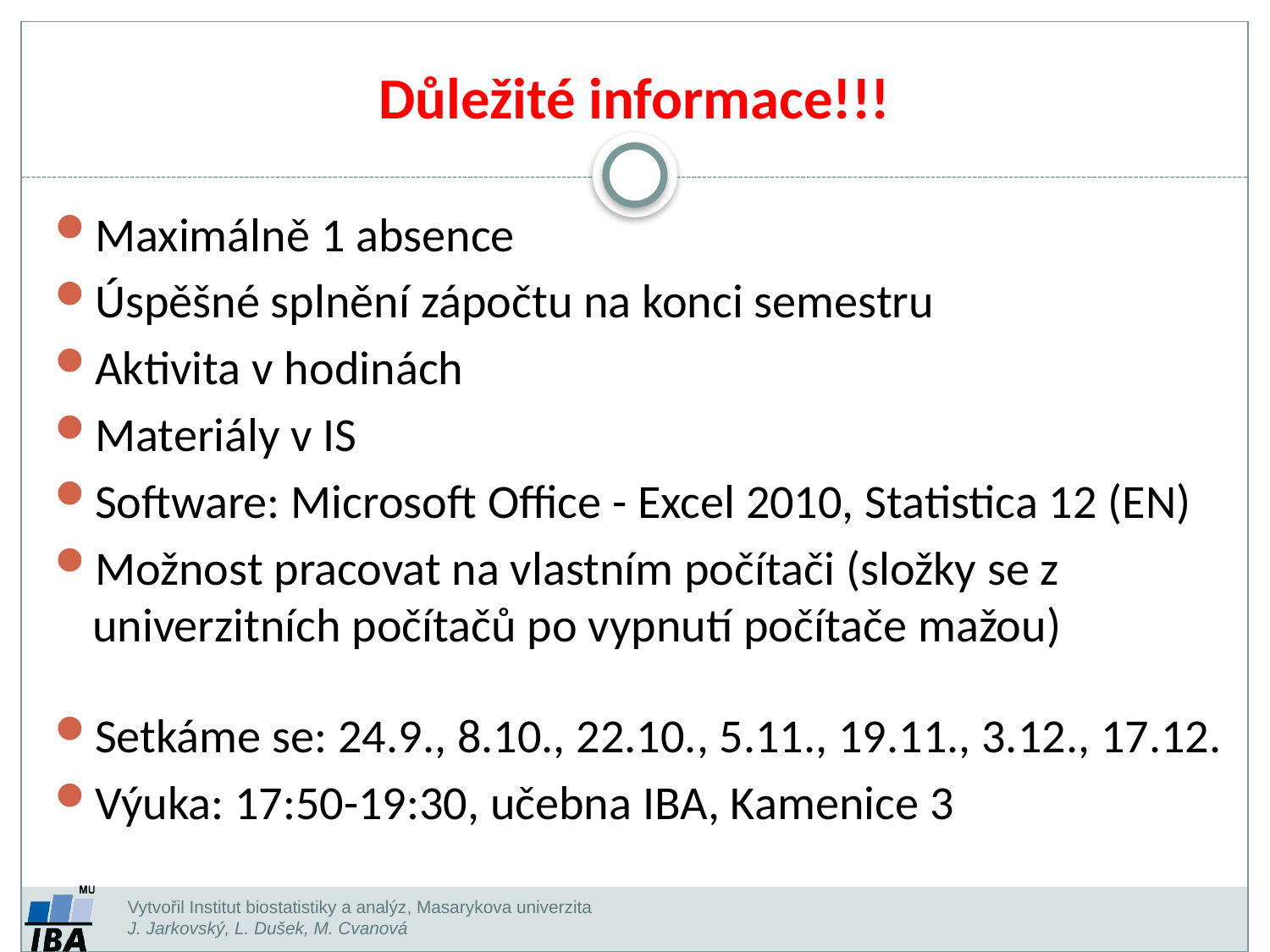

Důležité informace!!!
Maximálně 1 absence
Úspěšné splnění zápočtu na konci semestru
Aktivita v hodinách
Materiály v IS
Software: Microsoft Office - Excel 2010, Statistica 12 (EN)
Možnost pracovat na vlastním počítači (složky se z univerzitních počítačů po vypnutí počítače mažou)

Setkáme se: 24.9., 8.10., 22.10., 5.11., 19.11., 3.12., 17.12.
Výuka: 17:50-19:30, učebna IBA, Kamenice 3
Vytvořil Institut biostatistiky a analýz, Masarykova univerzita
J. Jarkovský, L. Dušek, M. Cvanová